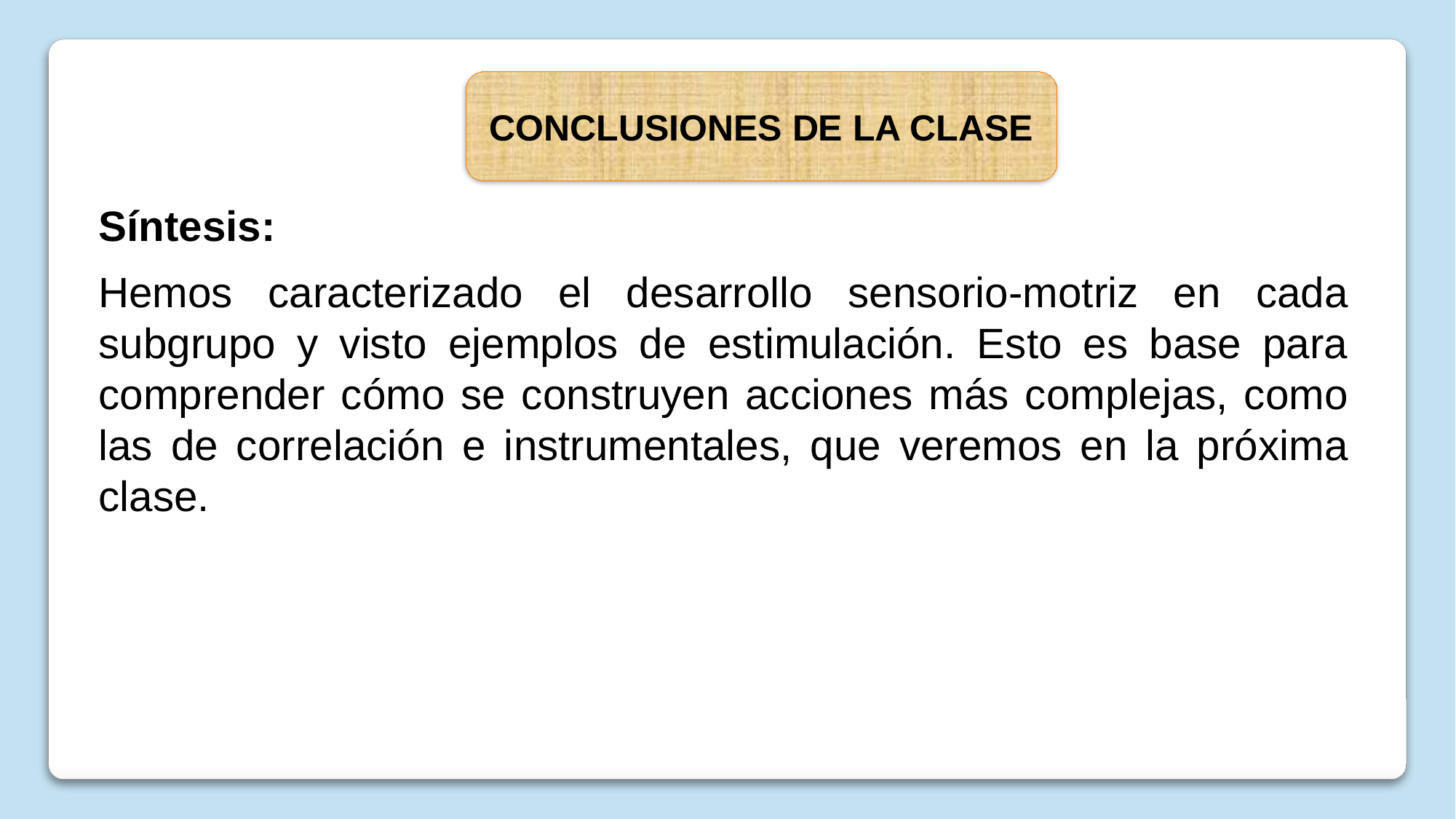

CONCLUSIONES DE LA CLASE
Síntesis:
Hemos caracterizado el desarrollo sensorio-motriz en cada subgrupo y visto ejemplos de estimulación. Esto es base para comprender cómo se construyen acciones más complejas, como las de correlación e instrumentales, que veremos en la próxima clase.